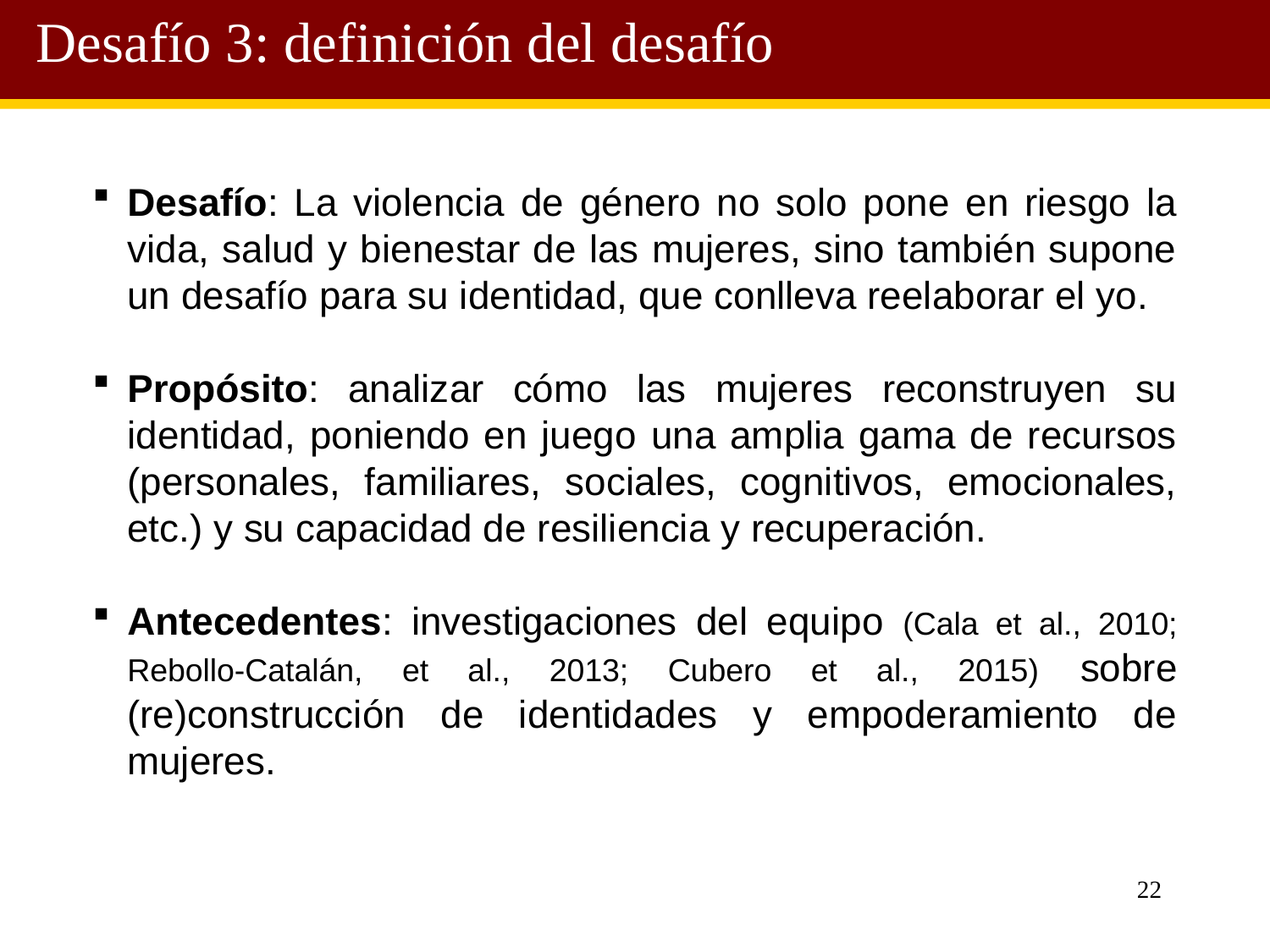

Desafío 3: definición del desafío

Desafío: La violencia de género no solo pone en riesgo la vida, salud y bienestar de las mujeres, sino también supone un desafío para su identidad, que conlleva reelaborar el yo.

Propósito: analizar cómo las mujeres reconstruyen su identidad, poniendo en juego una amplia gama de recursos (personales, familiares, sociales, cognitivos, emocionales, etc.) y su capacidad de resiliencia y recuperación.

Antecedentes: investigaciones del equipo (Cala et al., 2010; Rebollo-Catalán, et al., 2013; Cubero et al., 2015) sobre (re)construcción de identidades y empoderamiento de mujeres.
22